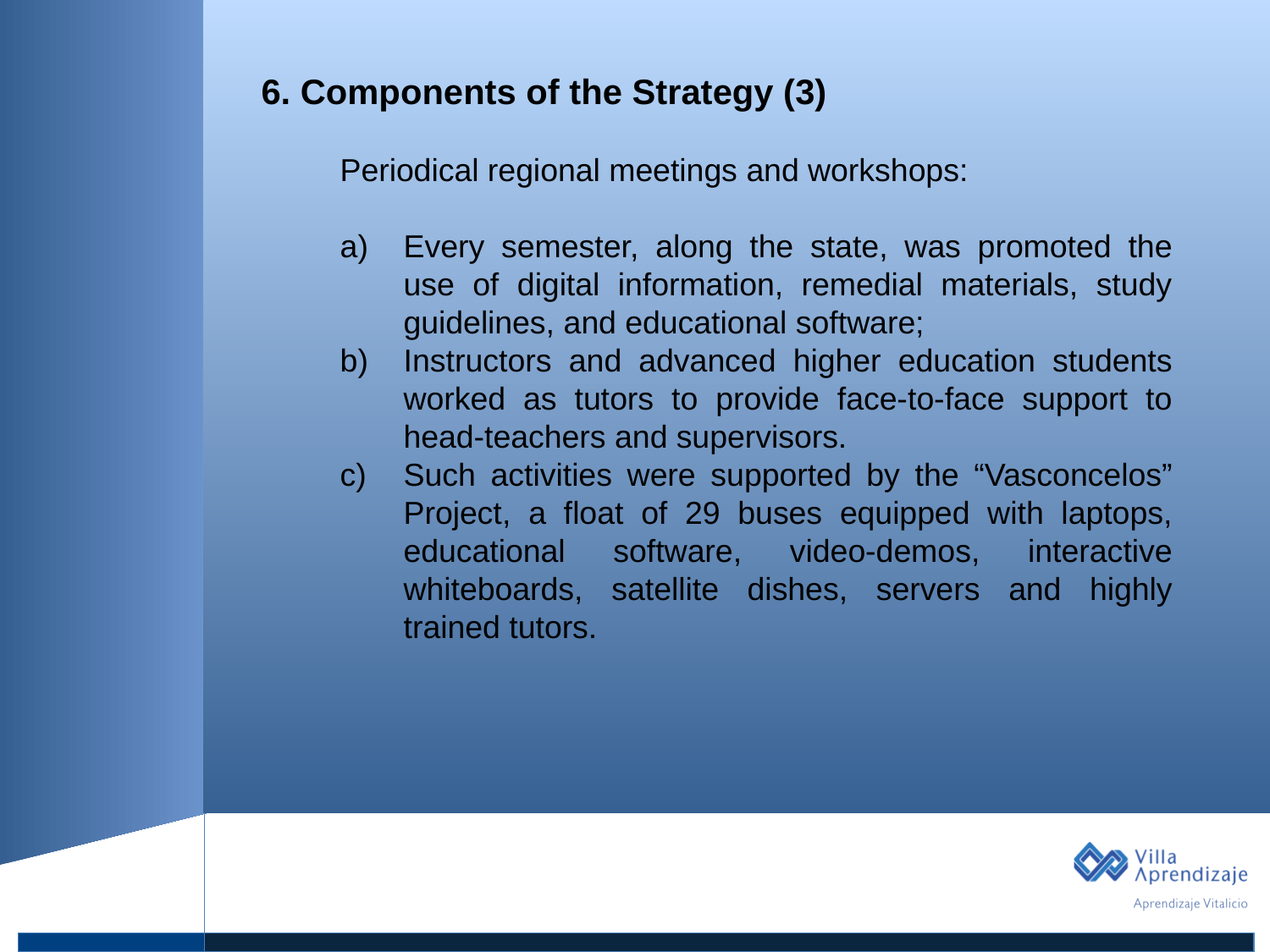

1. Título
6. Components of the Strategy (3)

Texto
Periodical regional meetings and workshops:

Every semester, along the state, was promoted the use of digital information, remedial materials, study guidelines, and educational software;
Instructors and advanced higher education students worked as tutors to provide face-to-face support to head-teachers and supervisors.
Such activities were supported by the “Vasconcelos” Project, a float of 29 buses equipped with laptops, educational software, video-demos, interactive whiteboards, satellite dishes, servers and highly trained tutors.